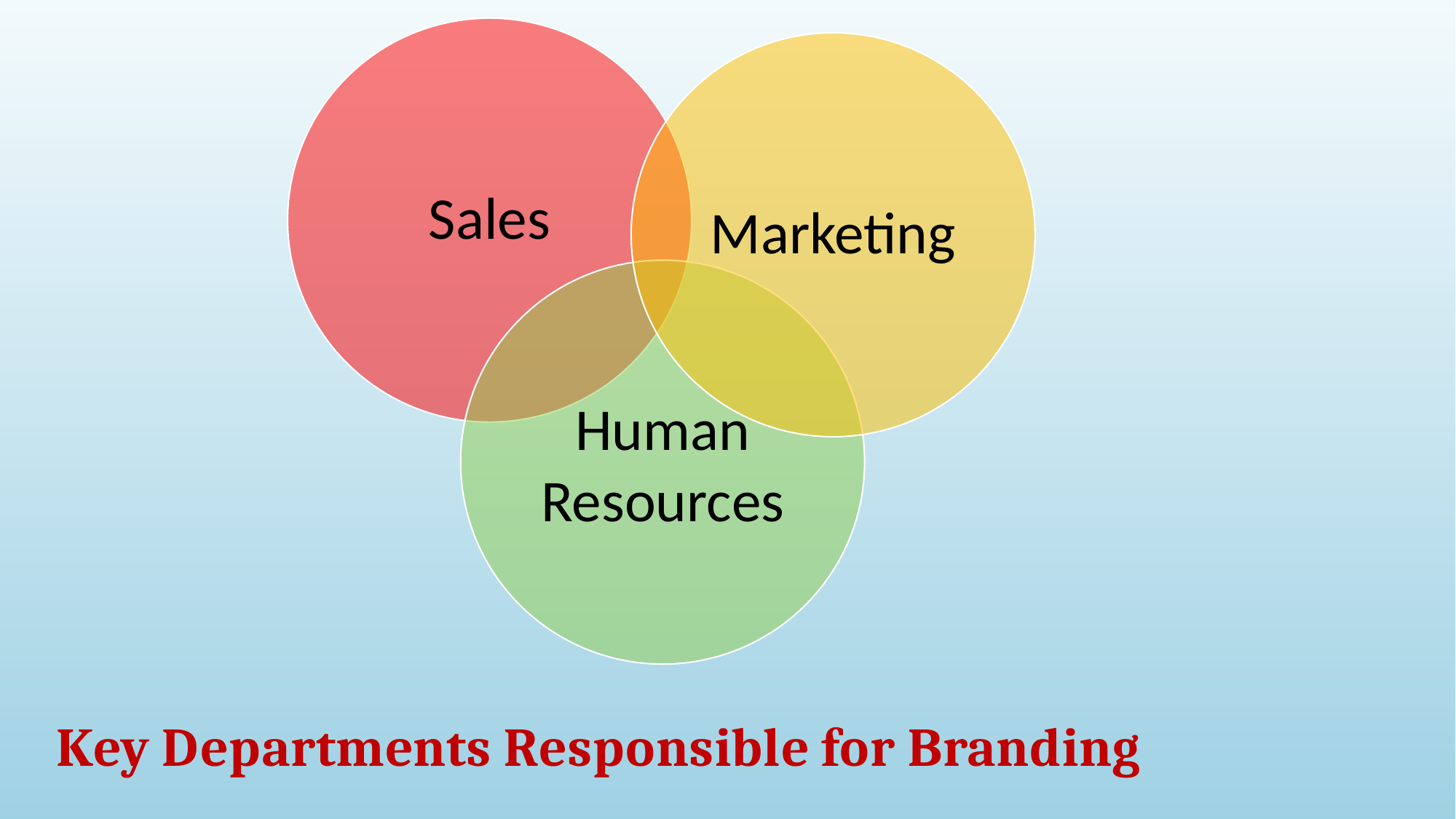

Sales
Human
Resources
Marketing
# Key Departments Responsible for Branding